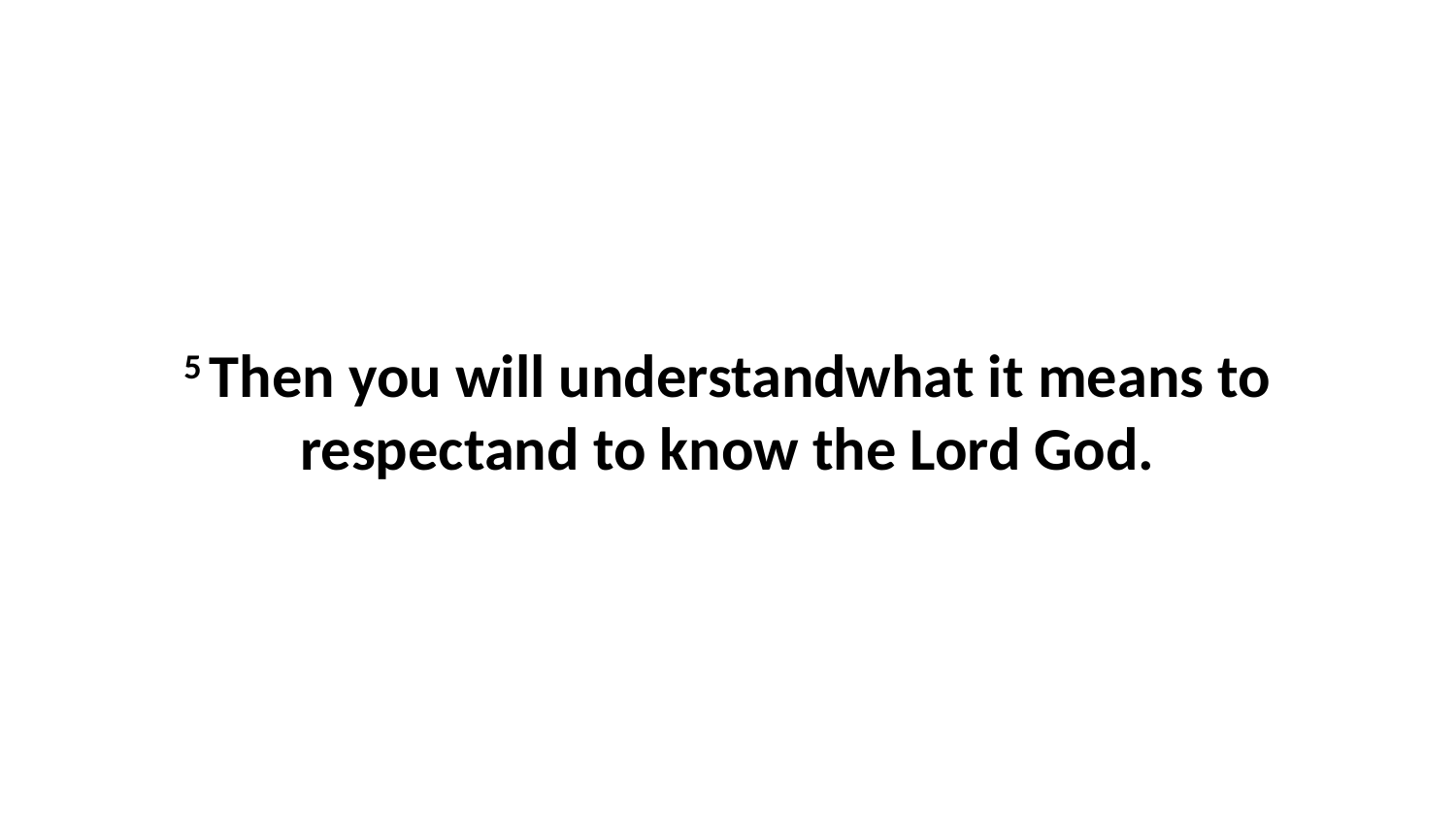

5 Then you will understandwhat it means to respectand to know the Lord God.